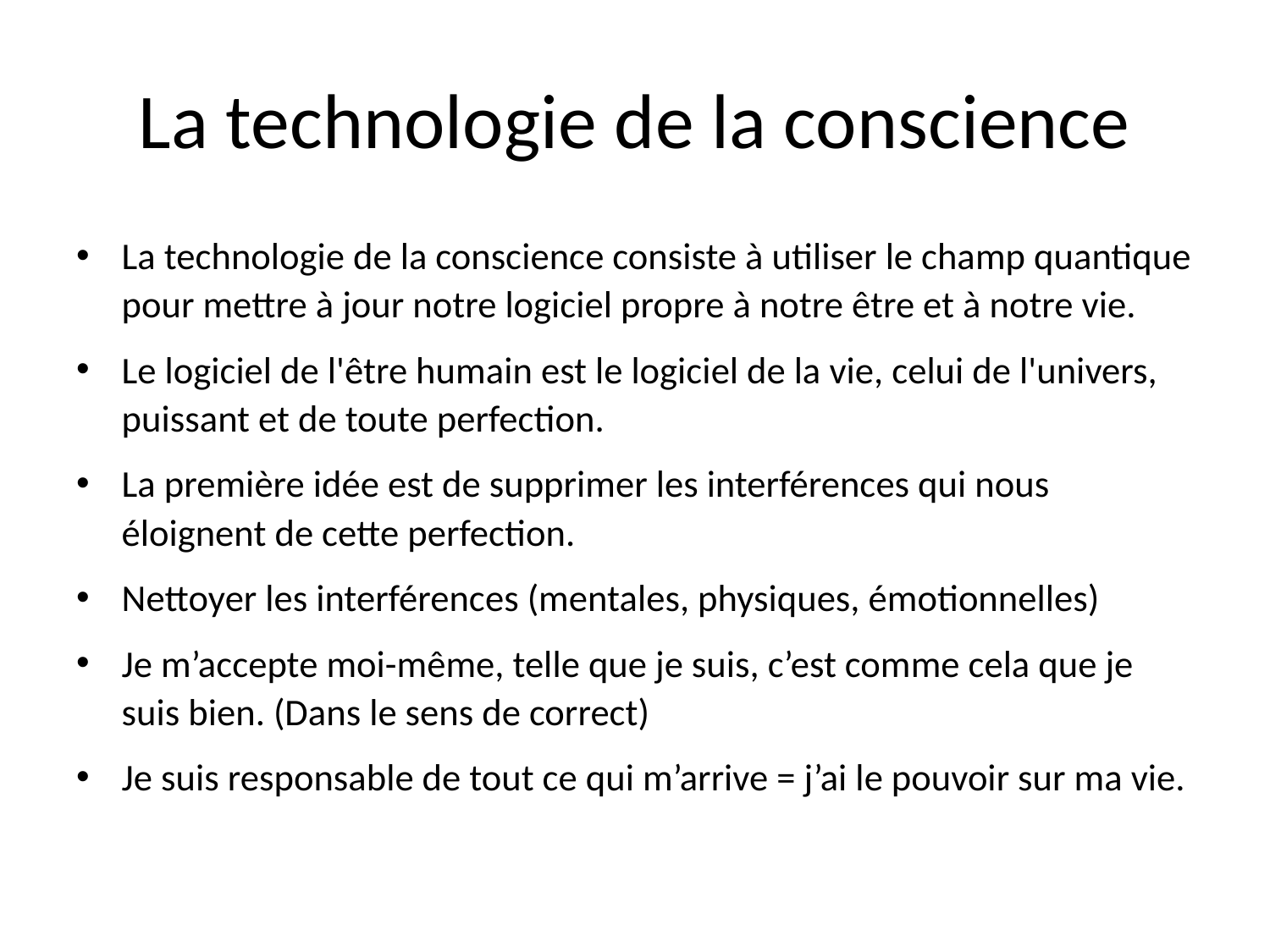

# La technologie de la conscience
La technologie de la conscience consiste à utiliser le champ quantique pour mettre à jour notre logiciel propre à notre être et à notre vie.
Le logiciel de l'être humain est le logiciel de la vie, celui de l'univers, puissant et de toute perfection.
La première idée est de supprimer les interférences qui nous éloignent de cette perfection.
Nettoyer les interférences (mentales, physiques, émotionnelles)
Je m’accepte moi-même, telle que je suis, c’est comme cela que je suis bien. (Dans le sens de correct)
Je suis responsable de tout ce qui m’arrive = j’ai le pouvoir sur ma vie.